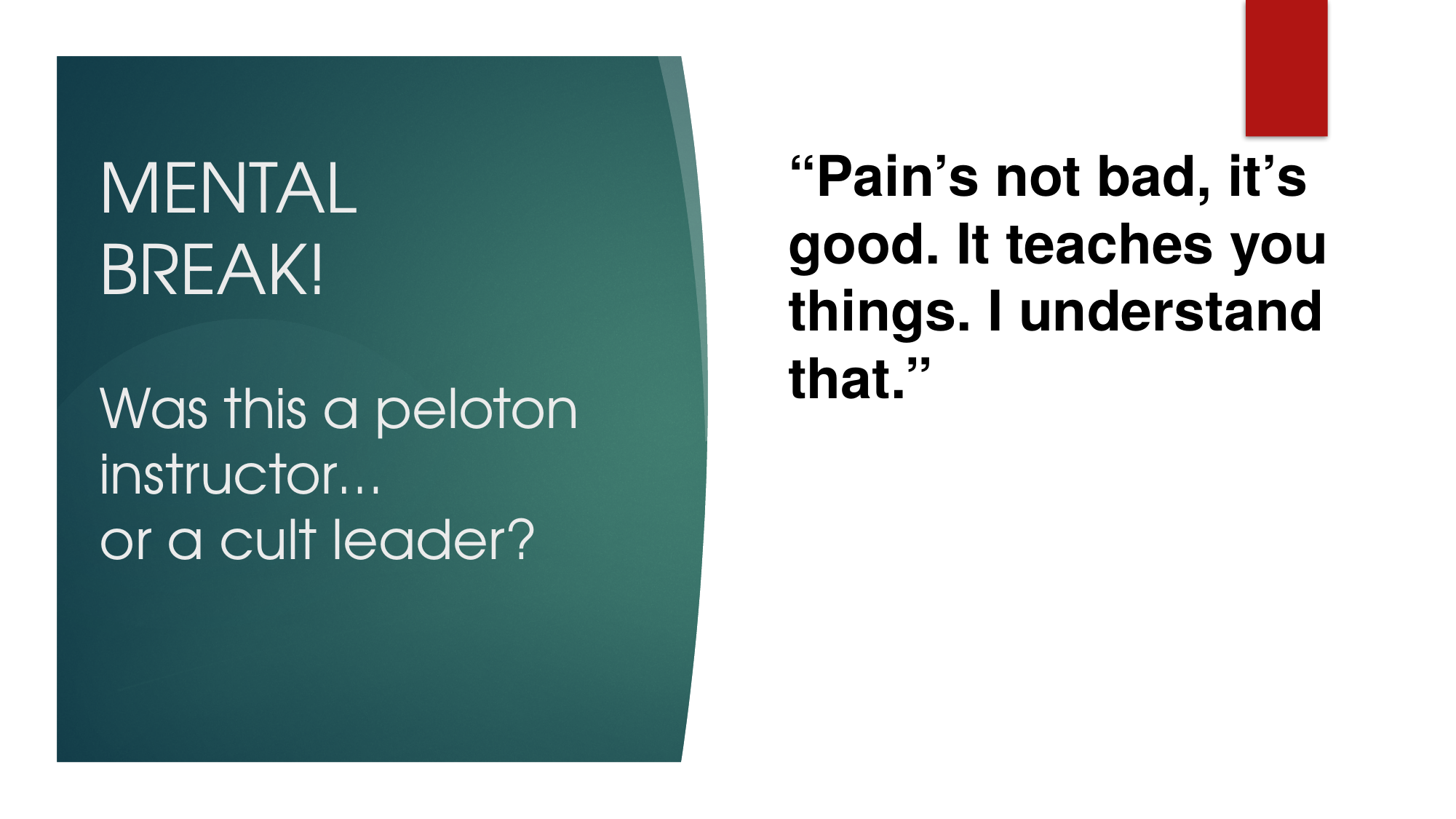

# MENTAL BREAK!

Was this a peloton instructor…
or a cult leader?
“Pain’s not bad, it’s good. It teaches you things. I understand that.”